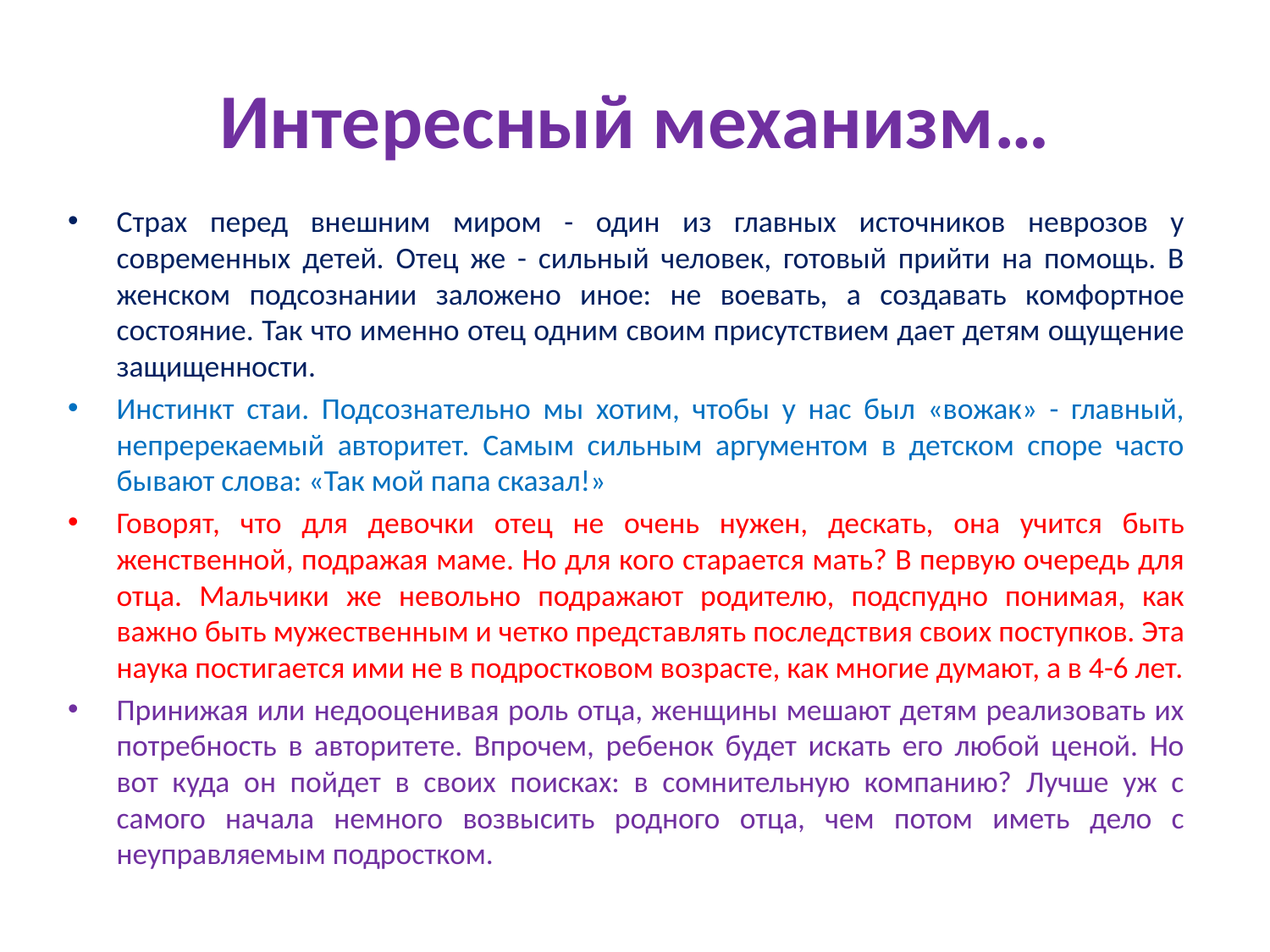

# Интересный механизм…
Страх перед внешним миром - один из главных источников неврозов у современных детей. Отец же - сильный человек, готовый прийти на помощь. В женском подсознании заложено иное: не воевать, а создавать комфортное состояние. Так что именно отец одним своим присутствием дает детям ощущение защищенности.
Инстинкт стаи. Подсознательно мы хотим, чтобы у нас был «вожак» - главный, непререкаемый авторитет. Самым сильным аргументом в детском споре часто бывают слова: «Так мой папа сказал!»
Говорят, что для девочки отец не очень нужен, дескать, она учится быть женственной, подражая маме. Но для кого старается мать? В первую очередь для отца. Мальчики же невольно подражают родителю, подспудно понимая, как важно быть мужественным и четко представлять последствия своих поступков. Эта наука постигается ими не в подростковом возрасте, как многие думают, а в 4-6 лет.
Принижая или недооценивая роль отца, женщины мешают детям реализовать их потребность в авторитете. Впрочем, ребенок будет искать его любой ценой. Но вот куда он пойдет в своих поисках: в сомнительную компанию? Лучше уж с самого начала немного возвысить родного отца, чем потом иметь дело с неуправляемым подростком.